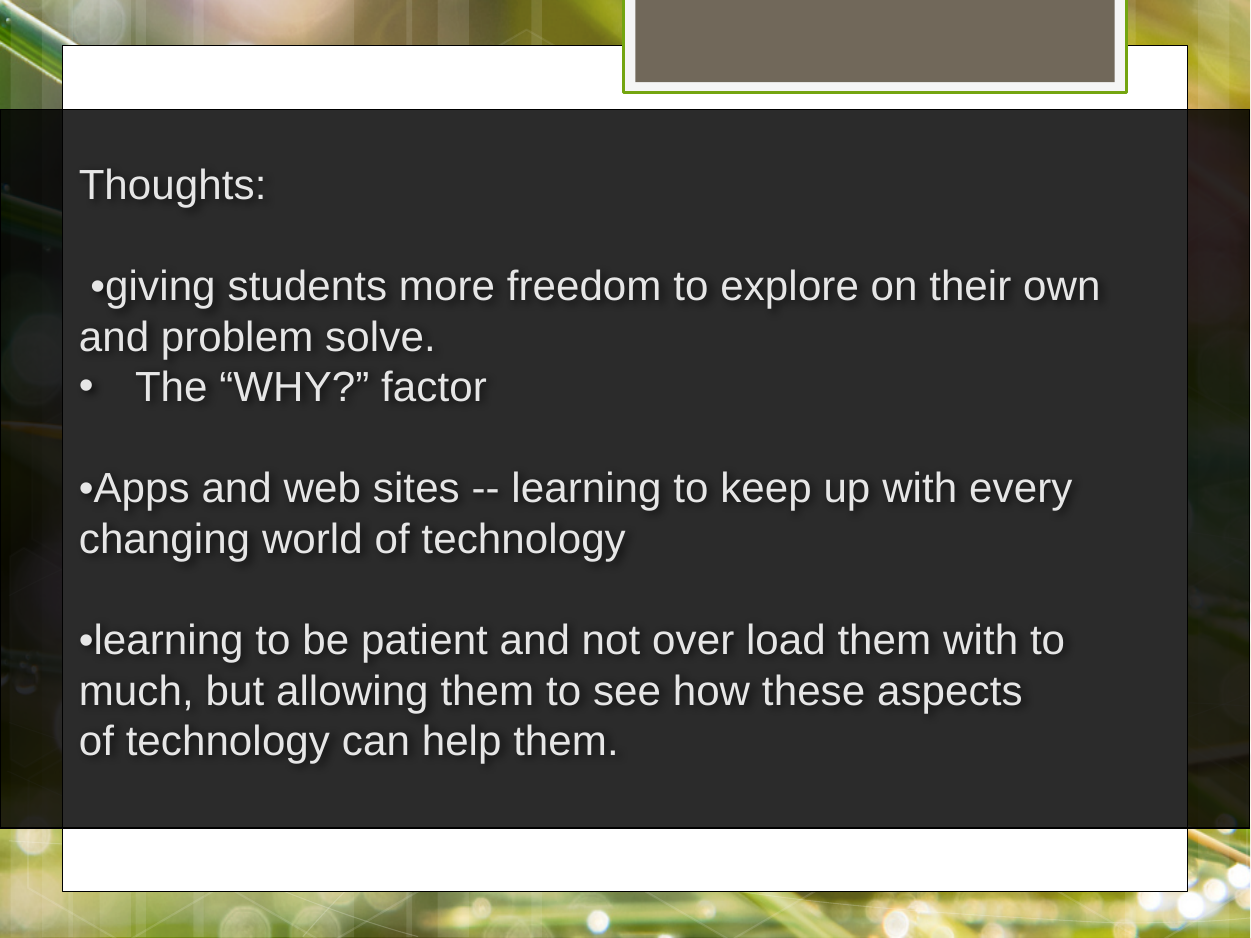

Thoughts:

 •giving students more freedom to explore on their own and problem solve.
The “WHY?” factor

•Apps and web sites -- learning to keep up with every changing world of technology

•learning to be patient and not over load them with to much, but allowing them to see how these aspects
of technology can help them.